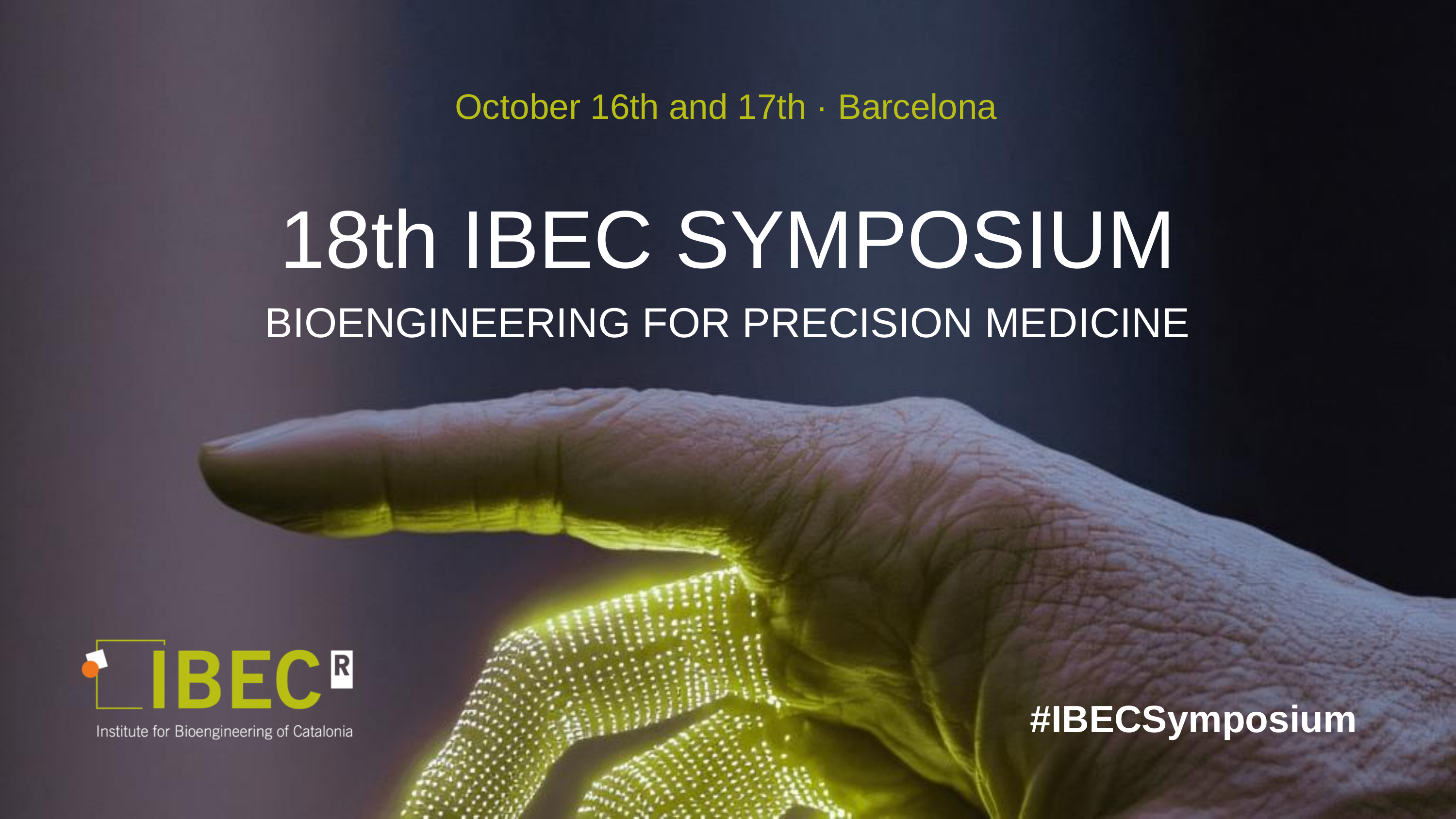

October 16th and 17th · Barcelona
18th IBEC SYMPOSIUM
BIOENGINEERING FOR PRECISION MEDICINE

#IBECSymposium